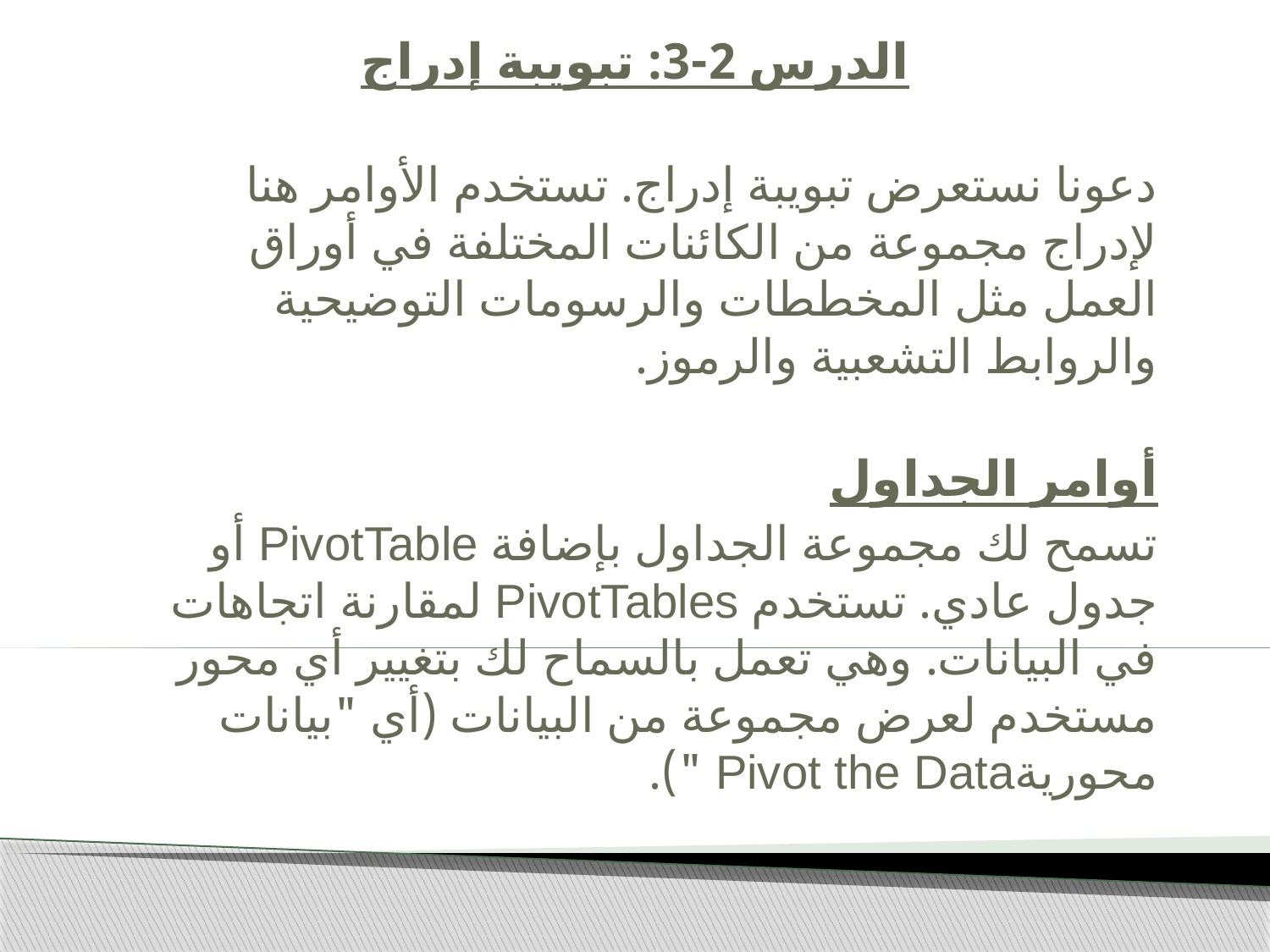

# الدرس 2-3: تبويبة إدراج
دعونا نستعرض تبويبة إدراج. تستخدم الأوامر هنا لإدراج مجموعة من الكائنات المختلفة في أوراق العمل مثل المخططات والرسومات التوضيحية والروابط التشعبية والرموز.

أوامر الجداول
تسمح لك مجموعة الجداول بإضافة PivotTable أو جدول عادي. تستخدم PivotTables لمقارنة اتجاهات في البيانات. وهي تعمل بالسماح لك بتغيير أي محور مستخدم لعرض مجموعة من البيانات (أي "بيانات محوريةPivot the Data ").